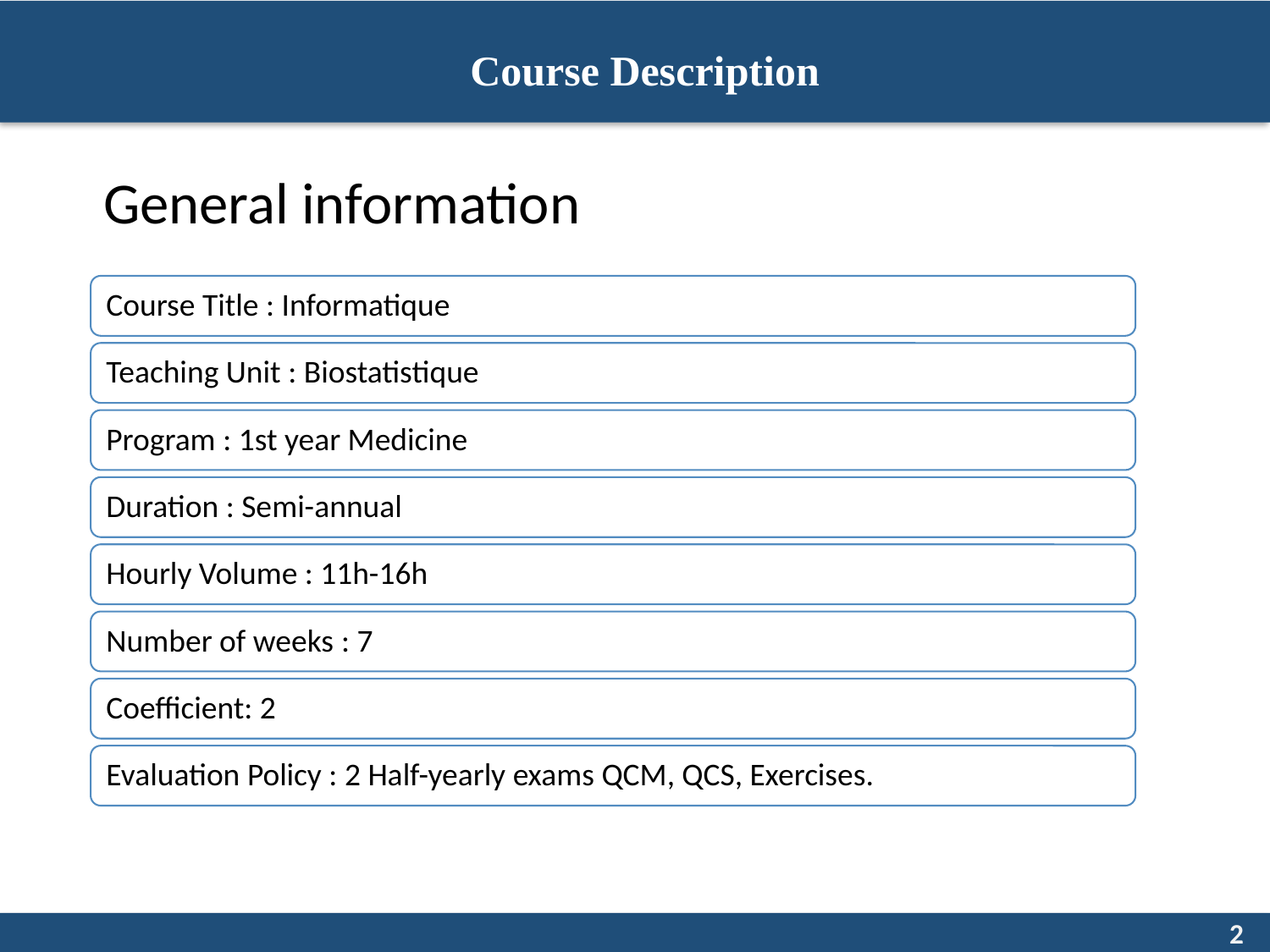

Course Description
# General information
Course Title : Informatique
Teaching Unit : Biostatistique
Program : 1st year Medicine
Duration : Semi-annual
Hourly Volume : 11h-16h
Number of weeks : 7
Coefficient: 2
Evaluation Policy : 2 Half-yearly exams QCM, QCS, Exercises.

2